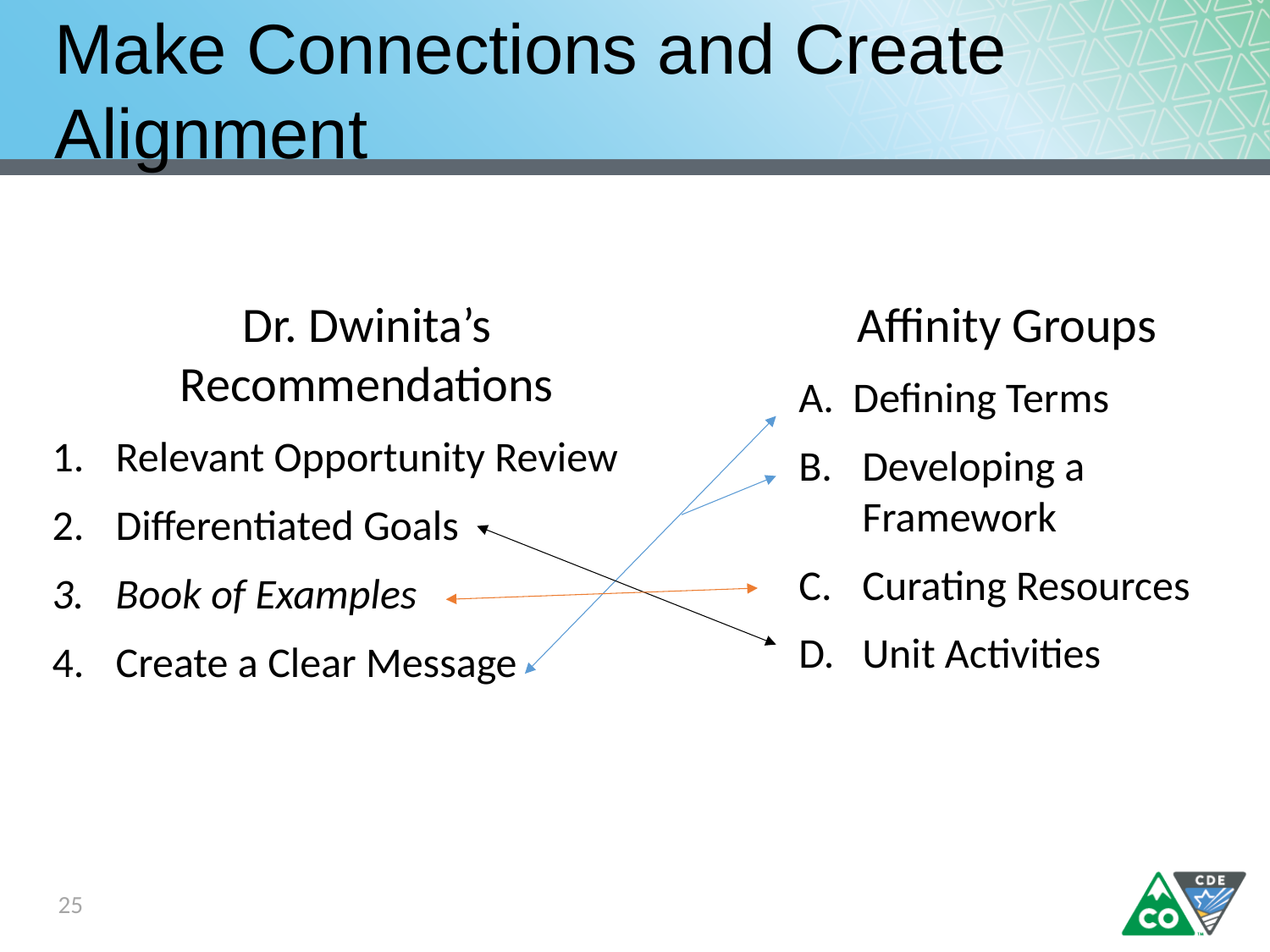

# Make Connections and Create Alignment
Dr. Dwinita’s Recommendations
Relevant Opportunity Review
Differentiated Goals
Book of Examples
Create a Clear Message
Affinity Groups
A.  Defining Terms
Developing a Framework
Curating Resources
Unit Activities

25